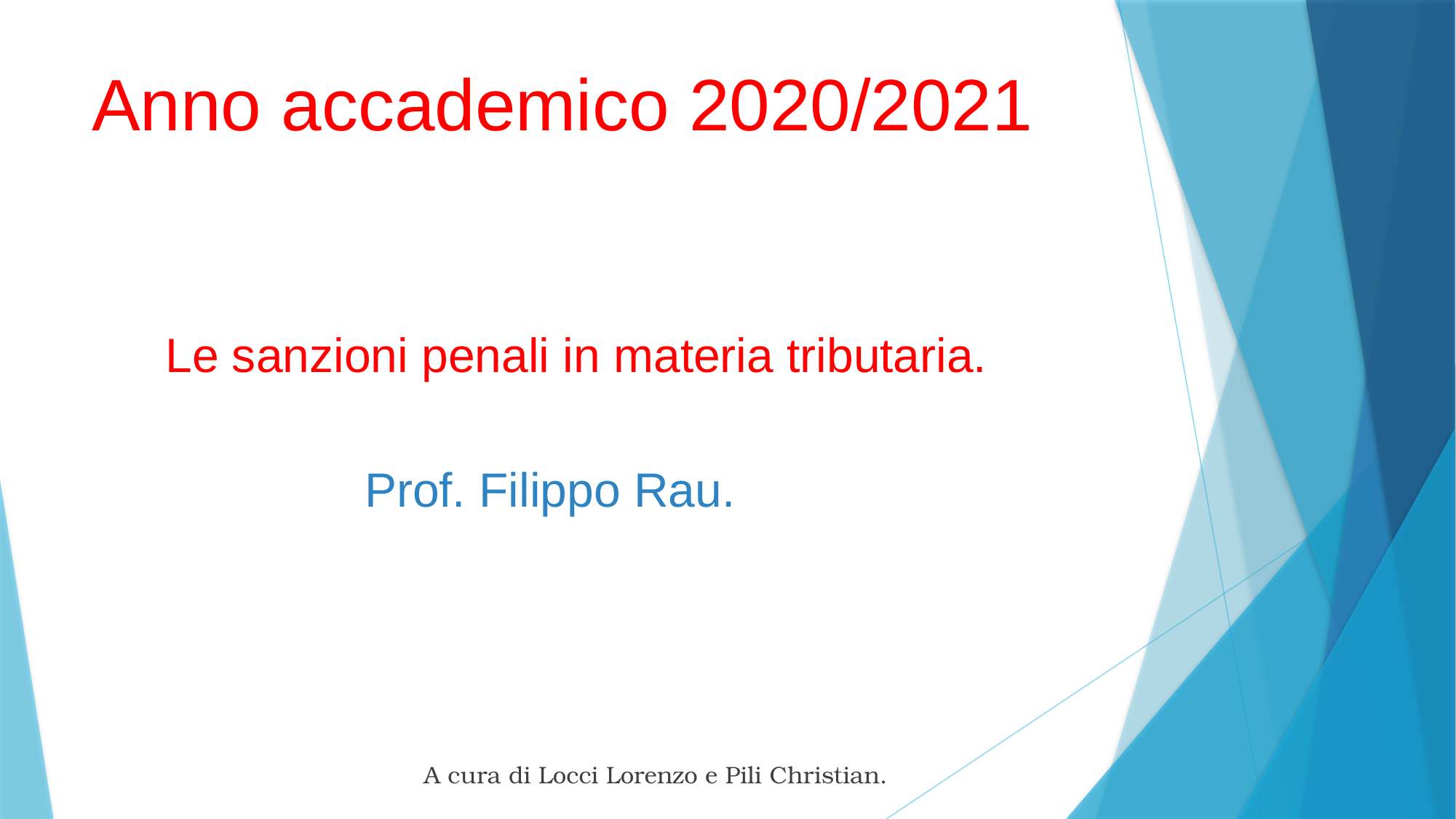

# Anno accademico 2020/2021

Le sanzioni penali in materia tributaria.

               Prof. Filippo Rau.

                                 A cura di Locci Lorenzo e Pili Christian.